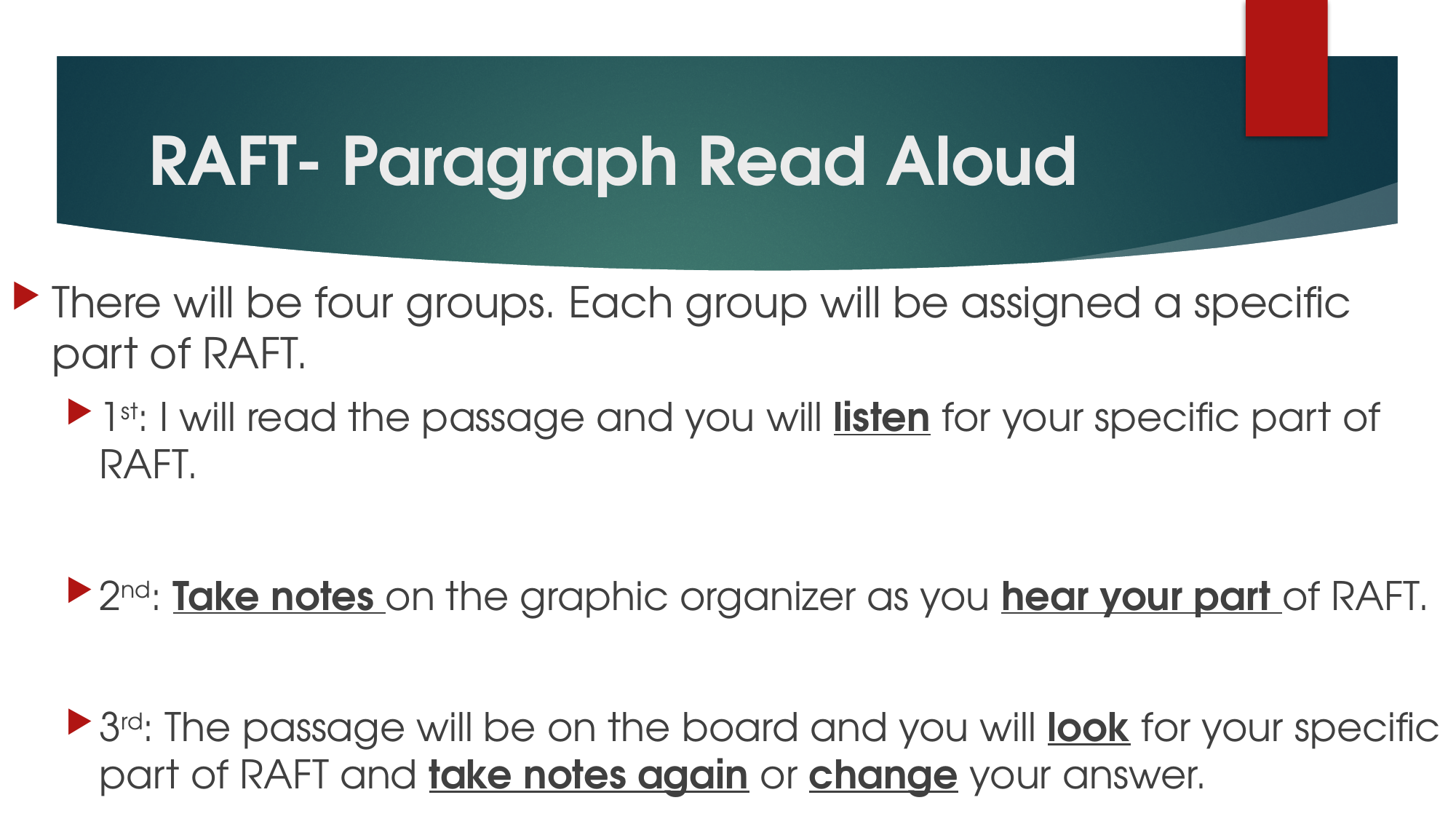

# RAFT- Paragraph Read Aloud
There will be four groups. Each group will be assigned a specific part of RAFT.
1st: I will read the passage and you will listen for your specific part of RAFT.

2nd: Take notes on the graphic organizer as you hear your part of RAFT.

3rd: The passage will be on the board and you will look for your specific part of RAFT and take notes again or change your answer.